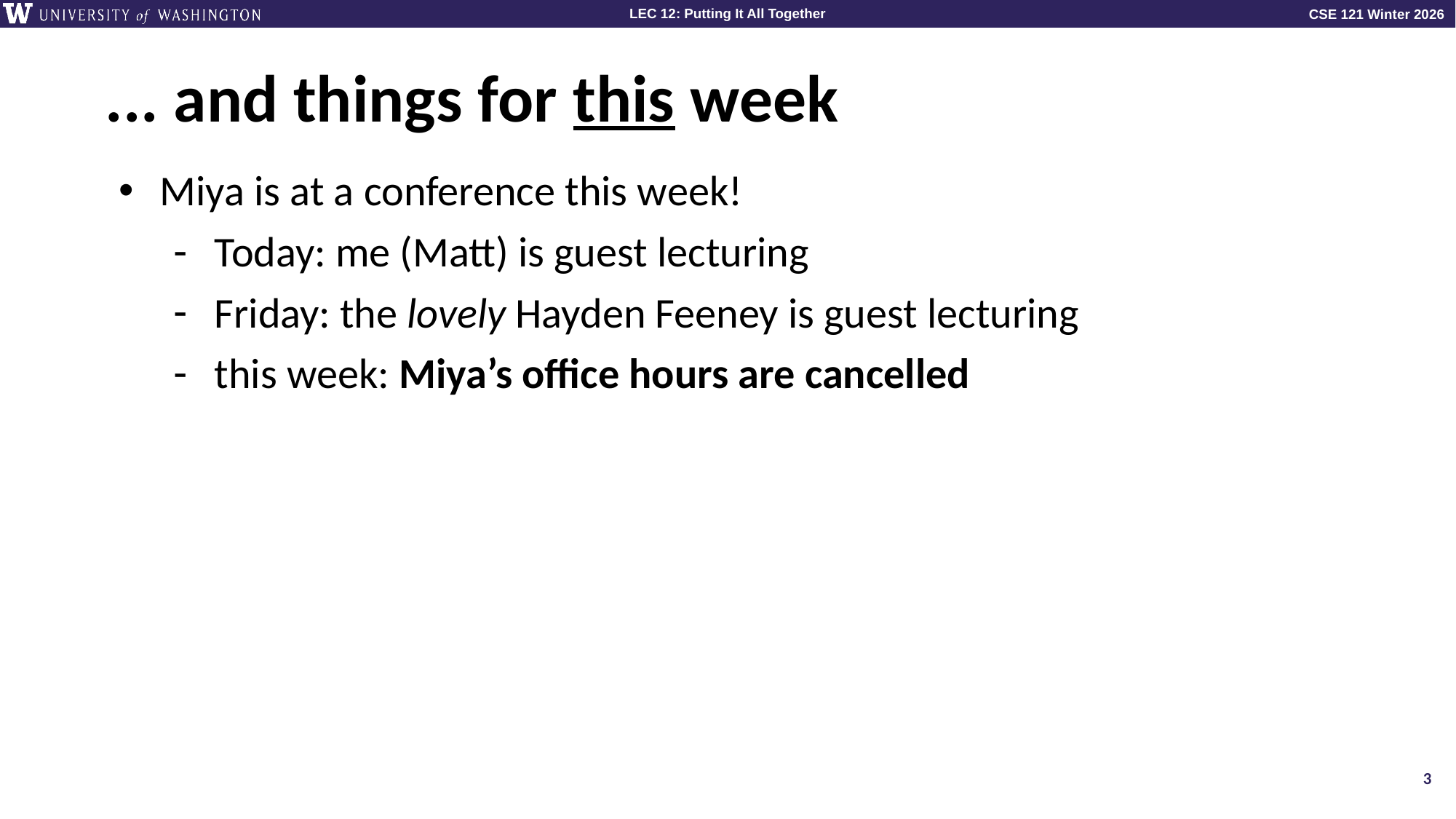

# ... and things for this week
Miya is at a conference this week!
Today: me (Matt) is guest lecturing
Friday: the lovely Hayden Feeney is guest lecturing
this week: Miya’s office hours are cancelled
3